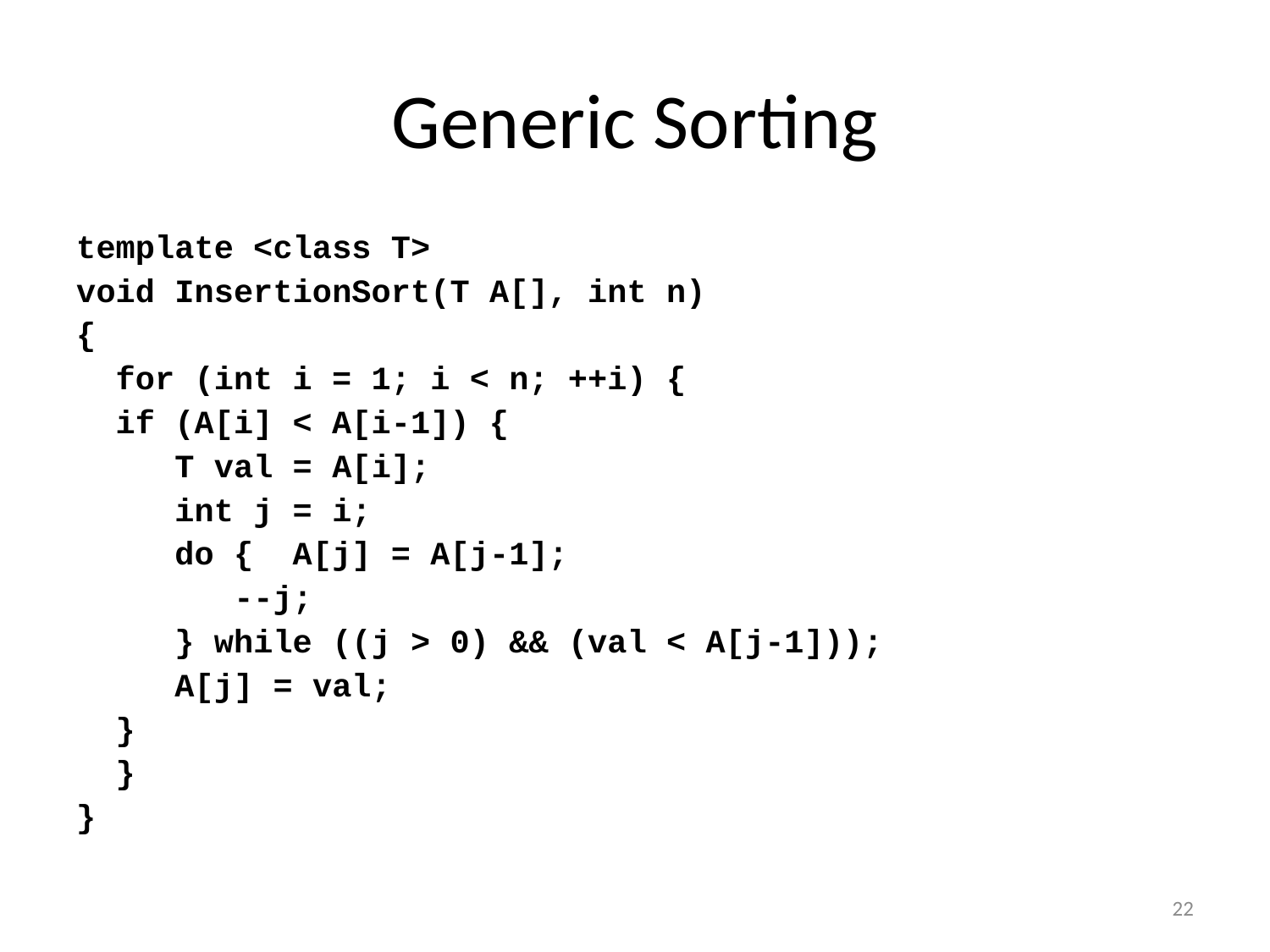

# Generic Sorting
template <class T>
void InsertionSort(T A[], int n)
{
	for (int i = 1; i < n; ++i) {
		if (A[i] < A[i-1]) {
		   T val = A[i];
		   int j = i;
		   do {  A[j] = A[j-1];
		      --j;
		   } while ((j > 0) && (val < A[j-1]));
		   A[j] = val;
		}
	}
}
22